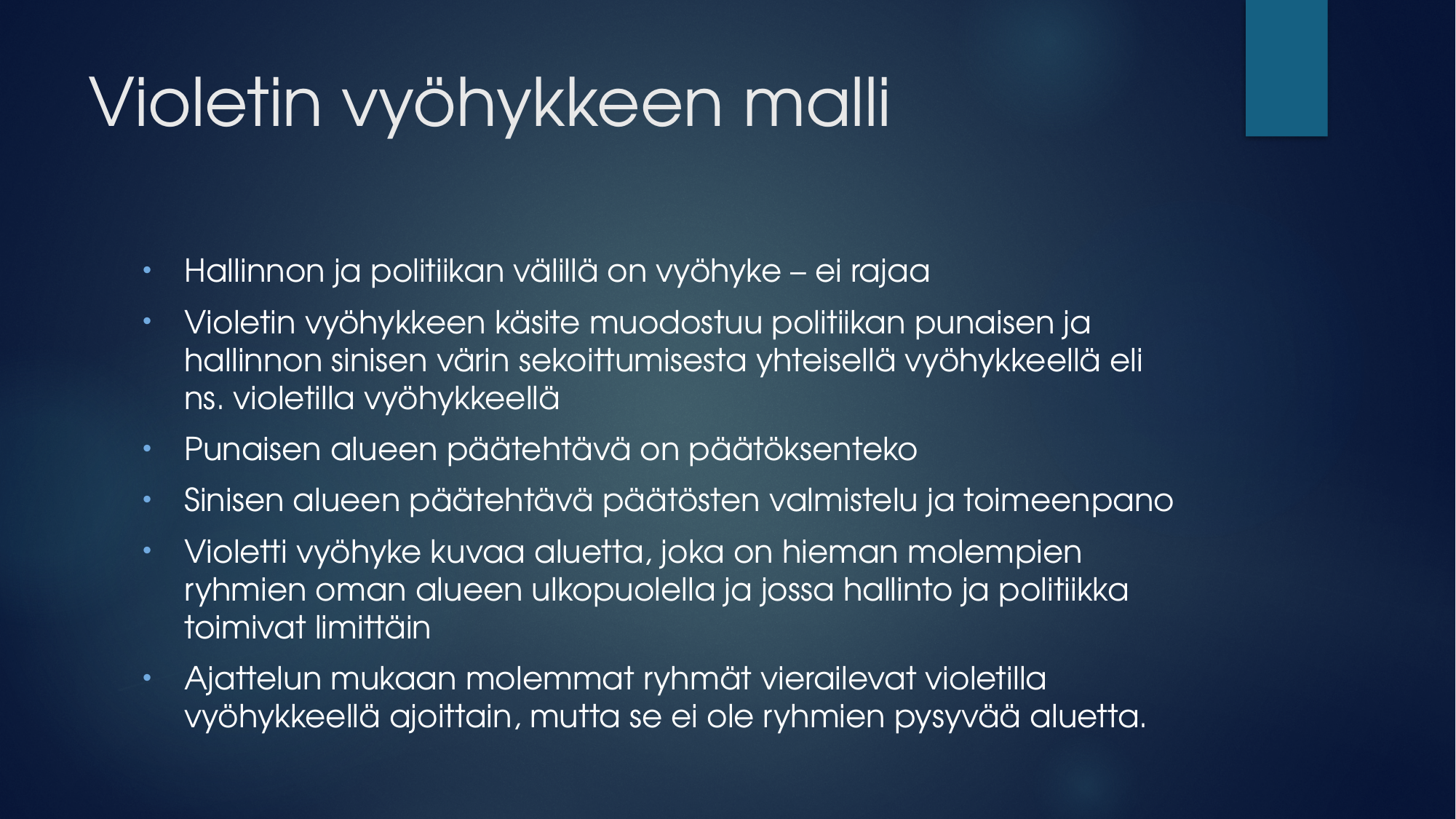

# Violetin vyöhykkeen malli
Hallinnon ja politiikan välillä on vyöhyke – ei rajaa
Violetin vyöhykkeen käsite muodostuu politiikan punaisen ja hallinnon sinisen värin sekoittumisesta yhteisellä vyöhykkeellä eli ns. violetilla vyöhykkeellä
Punaisen alueen päätehtävä on päätöksenteko
Sinisen alueen päätehtävä päätösten valmistelu ja toimeenpano
Violetti vyöhyke kuvaa aluetta, joka on hieman molempien ryhmien oman alueen ulkopuolella ja jossa hallinto ja politiikka toimivat limittäin
Ajattelun mukaan molemmat ryhmät vierailevat violetilla vyöhykkeellä ajoittain, mutta se ei ole ryhmien pysyvää aluetta.